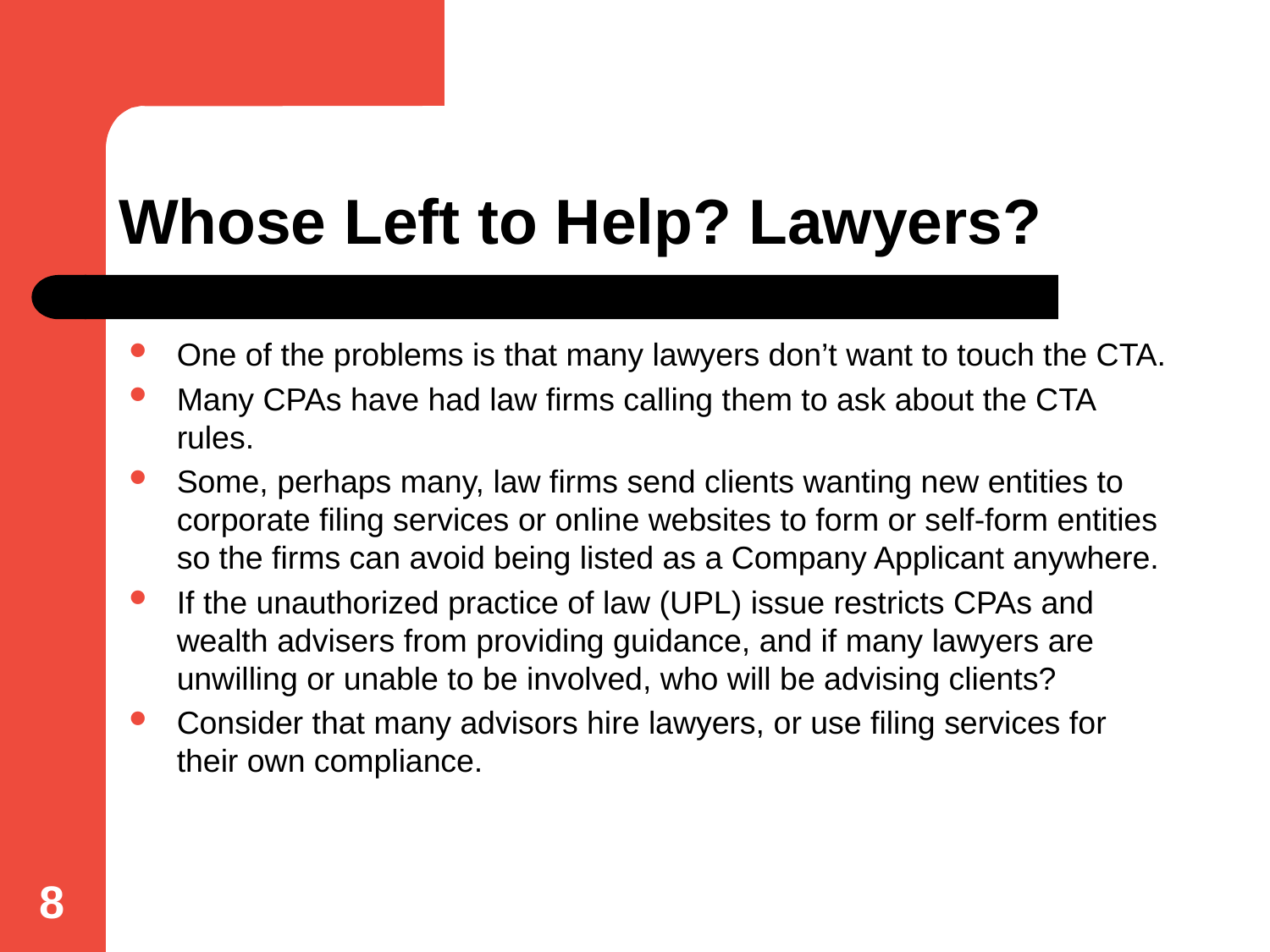

# Whose Left to Help? Lawyers?
One of the problems is that many lawyers don’t want to touch the CTA.
Many CPAs have had law firms calling them to ask about the CTA rules.
Some, perhaps many, law firms send clients wanting new entities to corporate filing services or online websites to form or self-form entities so the firms can avoid being listed as a Company Applicant anywhere.
If the unauthorized practice of law (UPL) issue restricts CPAs and wealth advisers from providing guidance, and if many lawyers are unwilling or unable to be involved, who will be advising clients?
Consider that many advisors hire lawyers, or use filing services for their own compliance.
8